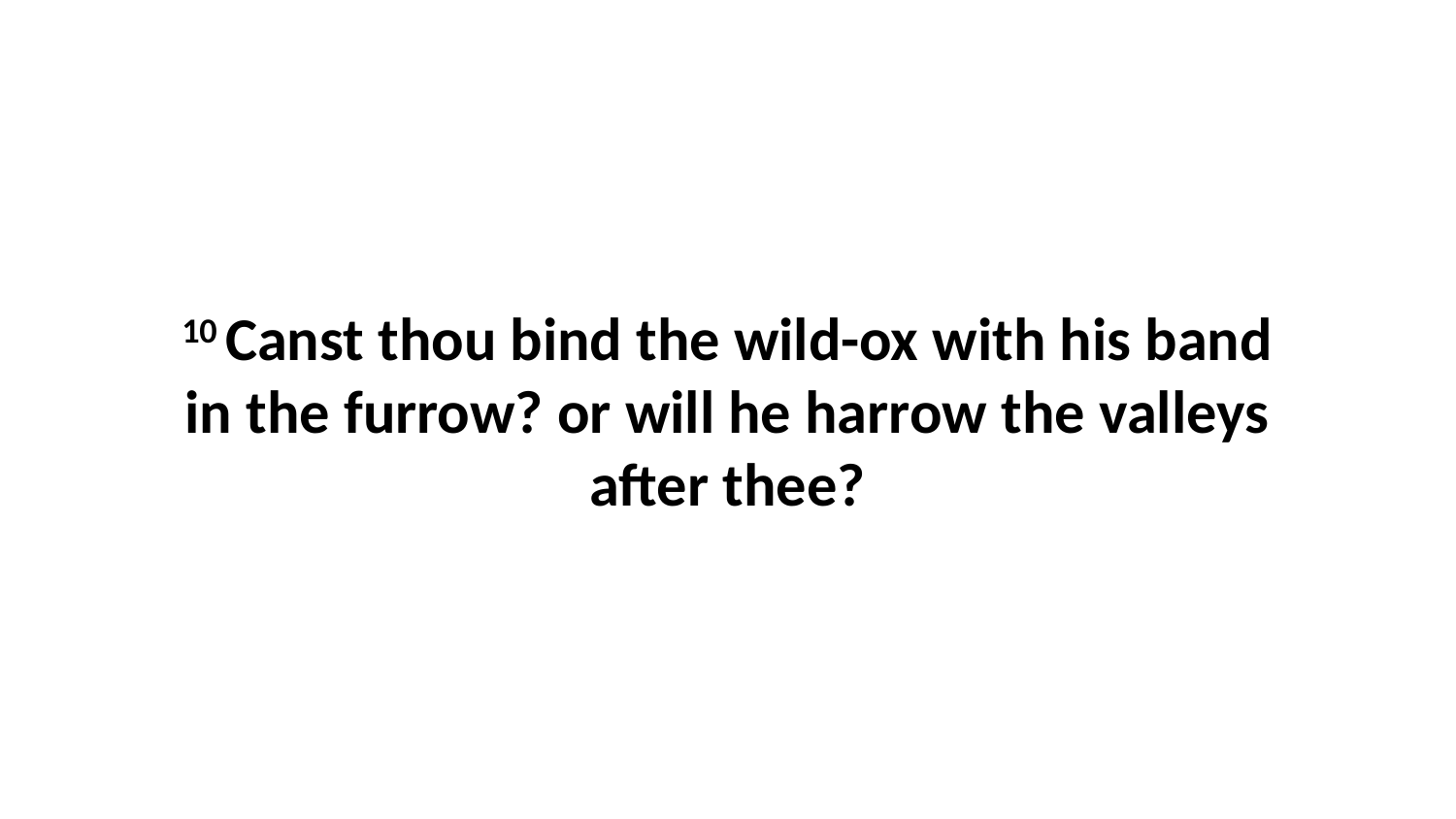

10 Canst thou bind the wild-ox with his band in the furrow? or will he harrow the valleys after thee?